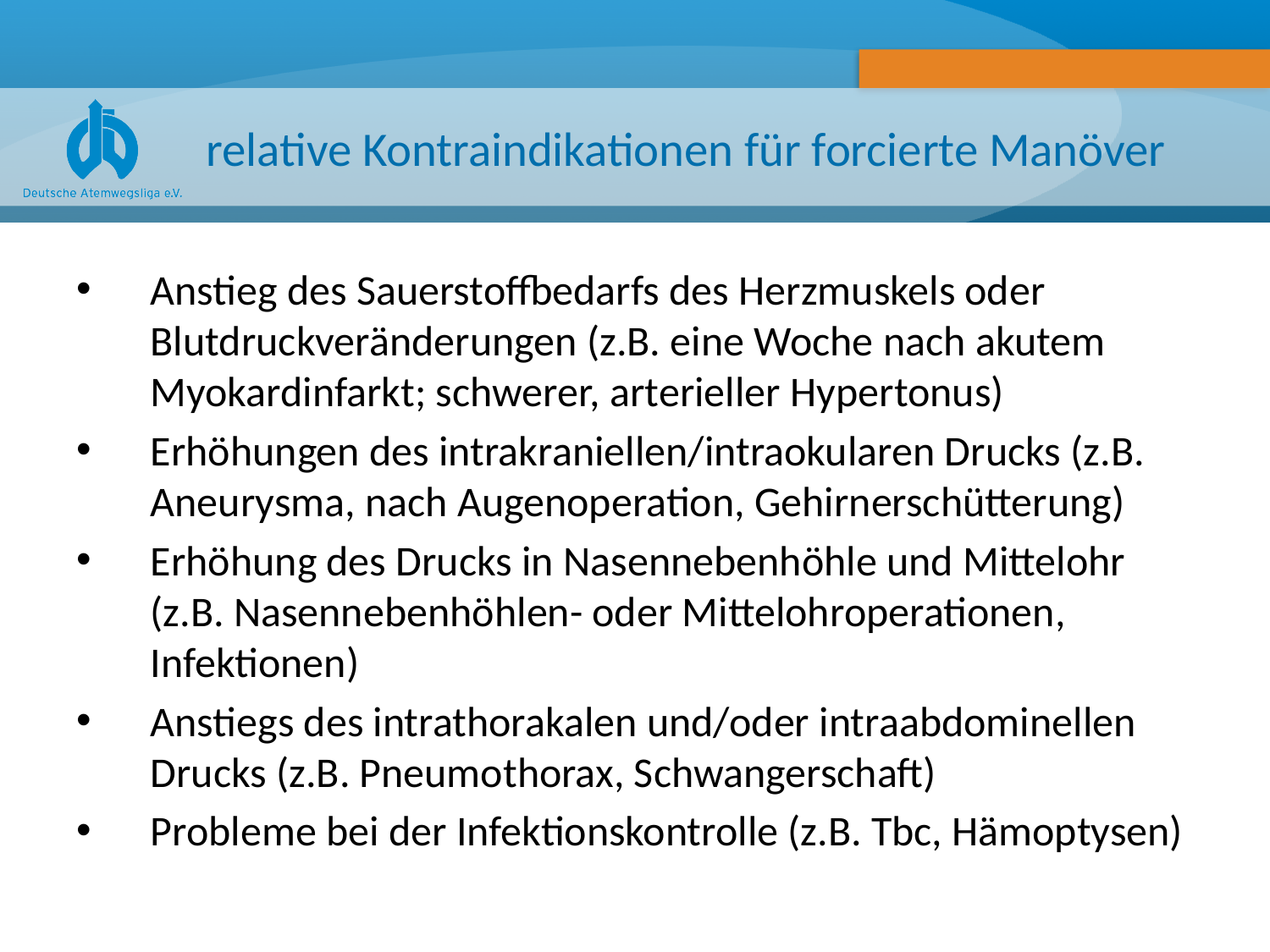

# relative Kontraindikationen für forcierte Manöver
Anstieg des Sauerstoffbedarfs des Herzmuskels oder Blutdruckveränderungen (z.B. eine Woche nach akutem Myokardinfarkt; schwerer, arterieller Hypertonus)
Erhöhungen des intrakraniellen/intraokularen Drucks (z.B. Aneurysma, nach Augenoperation, Gehirnerschütterung)
Erhöhung des Drucks in Nasennebenhöhle und Mittelohr (z.B. Nasennebenhöhlen- oder Mittelohroperationen, Infektionen)
Anstiegs des intrathorakalen und/oder intraabdominellen Drucks (z.B. Pneumothorax, Schwangerschaft)
Probleme bei der Infektionskontrolle (z.B. Tbc, Hämoptysen)